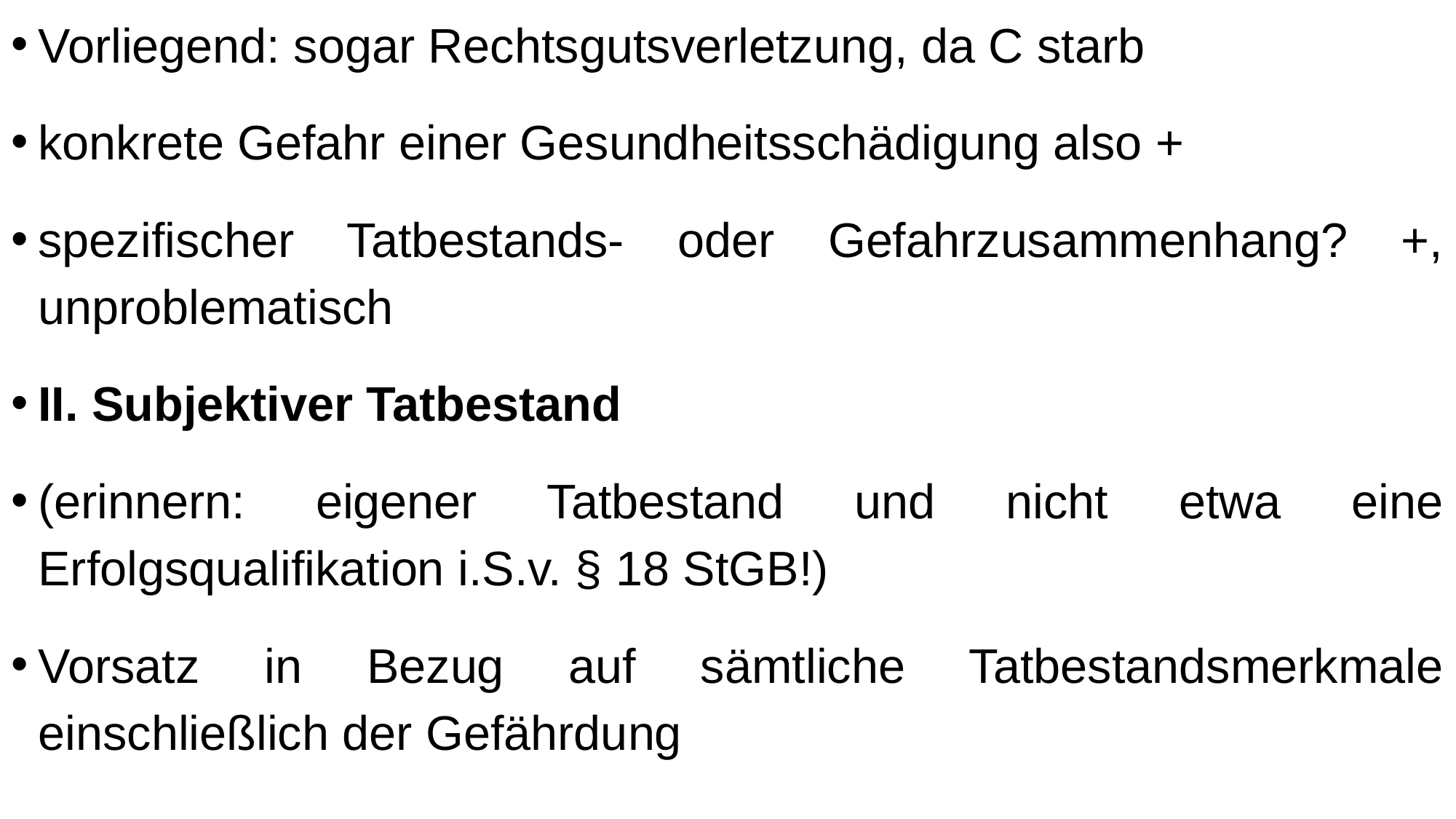

Vorliegend: sogar Rechtsgutsverletzung, da C starb
konkrete Gefahr einer Gesundheitsschädigung also +
spezifischer Tatbestands- oder Gefahrzusammenhang? +, unproblematisch
II. Subjektiver Tatbestand
(erinnern: eigener Tatbestand und nicht etwa eine Erfolgsqualifikation i.S.v. § 18 StGB!)
Vorsatz in Bezug auf sämtliche Tatbestandsmerkmale einschließlich der Gefährdung